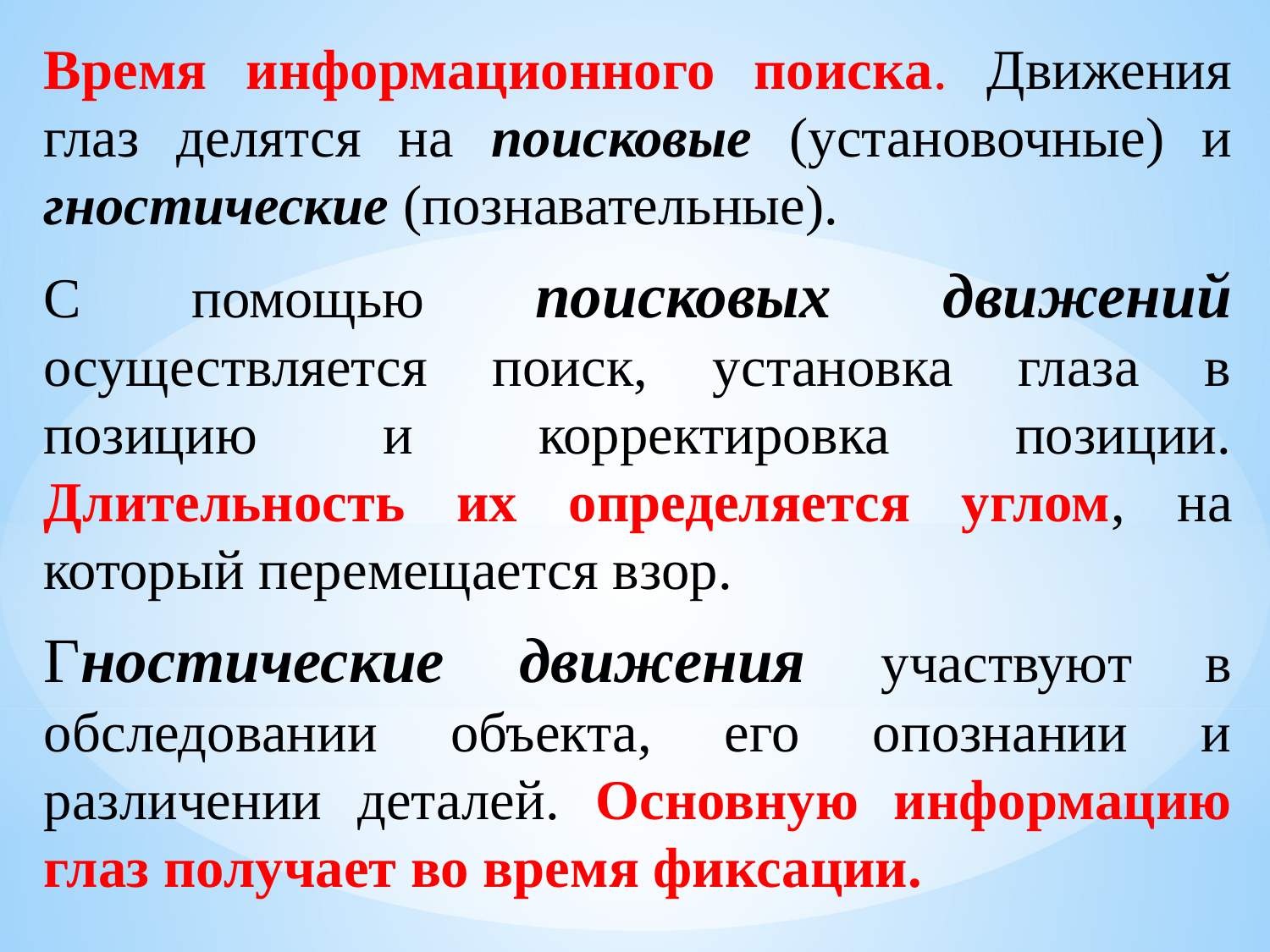

Время информационного поиска. Движения глаз делятся на поисковые (установочные) и гностические (познавательные).
С помощью поисковых движений осуществляется поиск, установка глаза в позицию и корректировка позиции. Длительность их определяется углом, на который перемещается взор.
Гностические движения участвуют в обследовании объекта, его опознании и различении деталей. Основную информацию глаз получает во время фиксации.